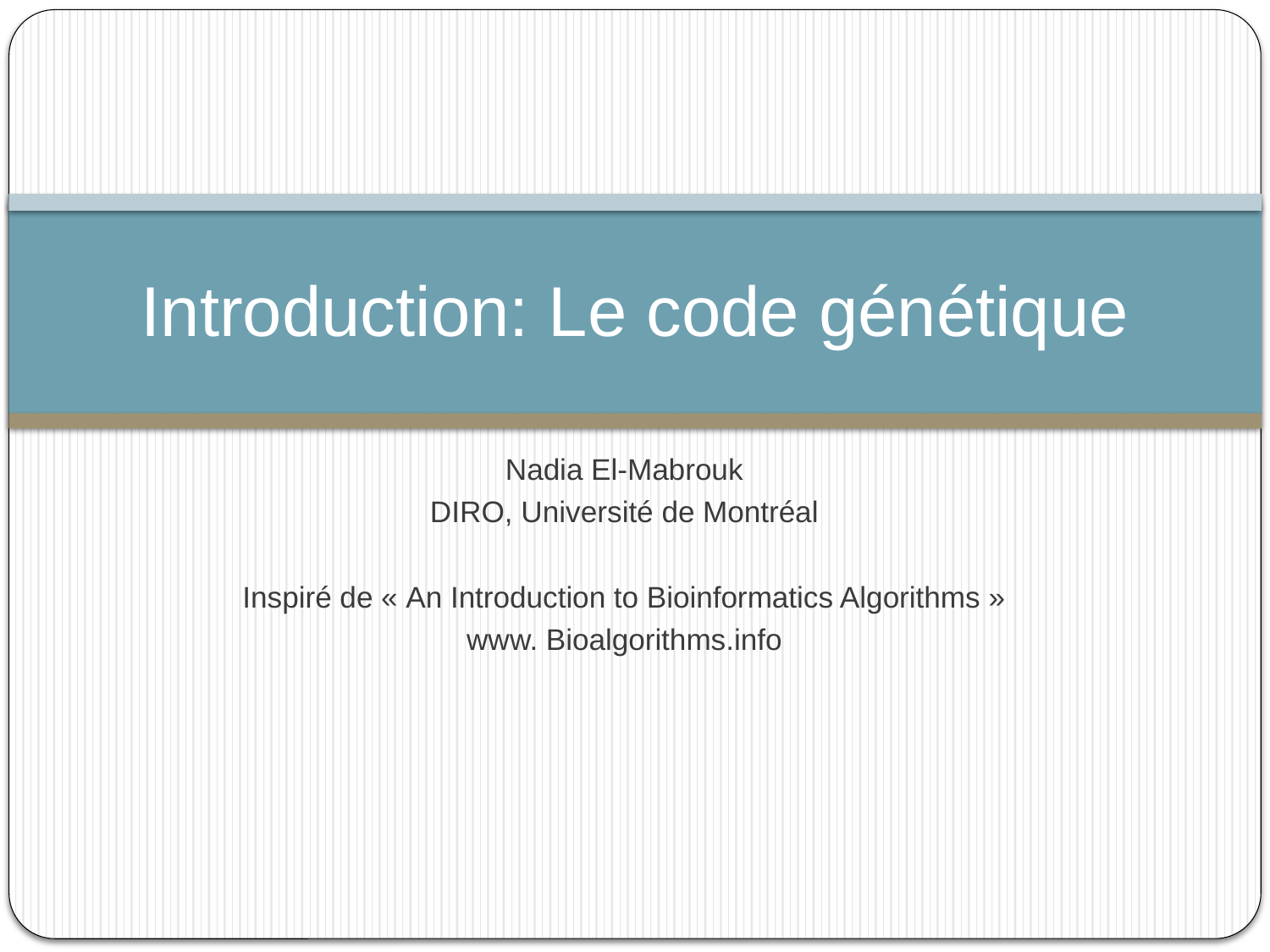

# Introduction: Le code génétique
Nadia El-Mabrouk
DIRO, Université de Montréal

Inspiré de « An Introduction to Bioinformatics Algorithms »
www. Bioalgorithms.info